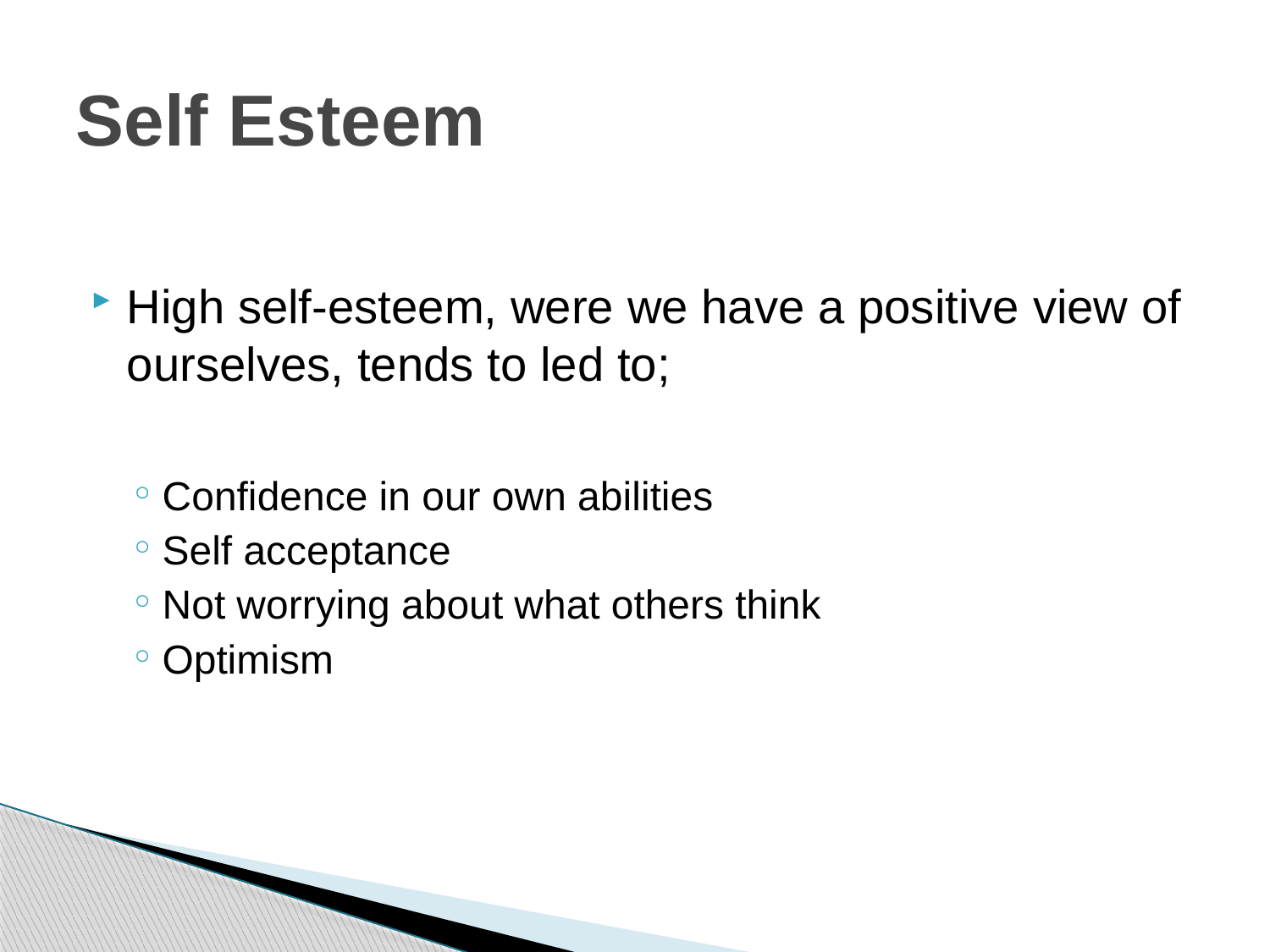

# Self Esteem

High self-esteem, were we have a positive view of ourselves, tends to led to;

Confidence in our own abilities
Self acceptance
Not worrying about what others think
Optimism